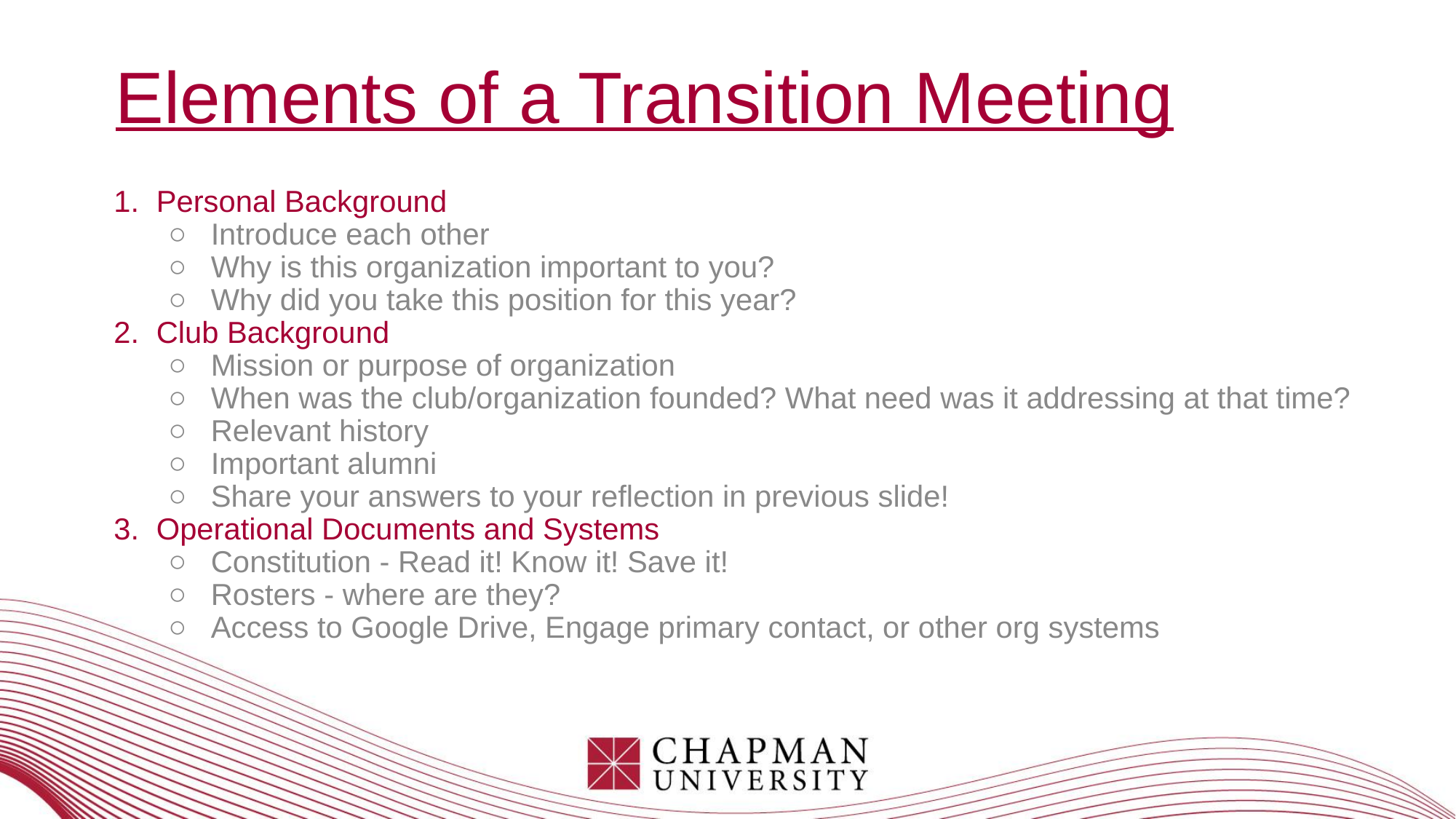

# Elements of a Transition Meeting
Personal Background
Introduce each other
Why is this organization important to you?
Why did you take this position for this year?
Club Background
Mission or purpose of organization
When was the club/organization founded? What need was it addressing at that time?
Relevant history
Important alumni
Share your answers to your reflection in previous slide!
Operational Documents and Systems
Constitution - Read it! Know it! Save it!
Rosters - where are they?
Access to Google Drive, Engage primary contact, or other org systems